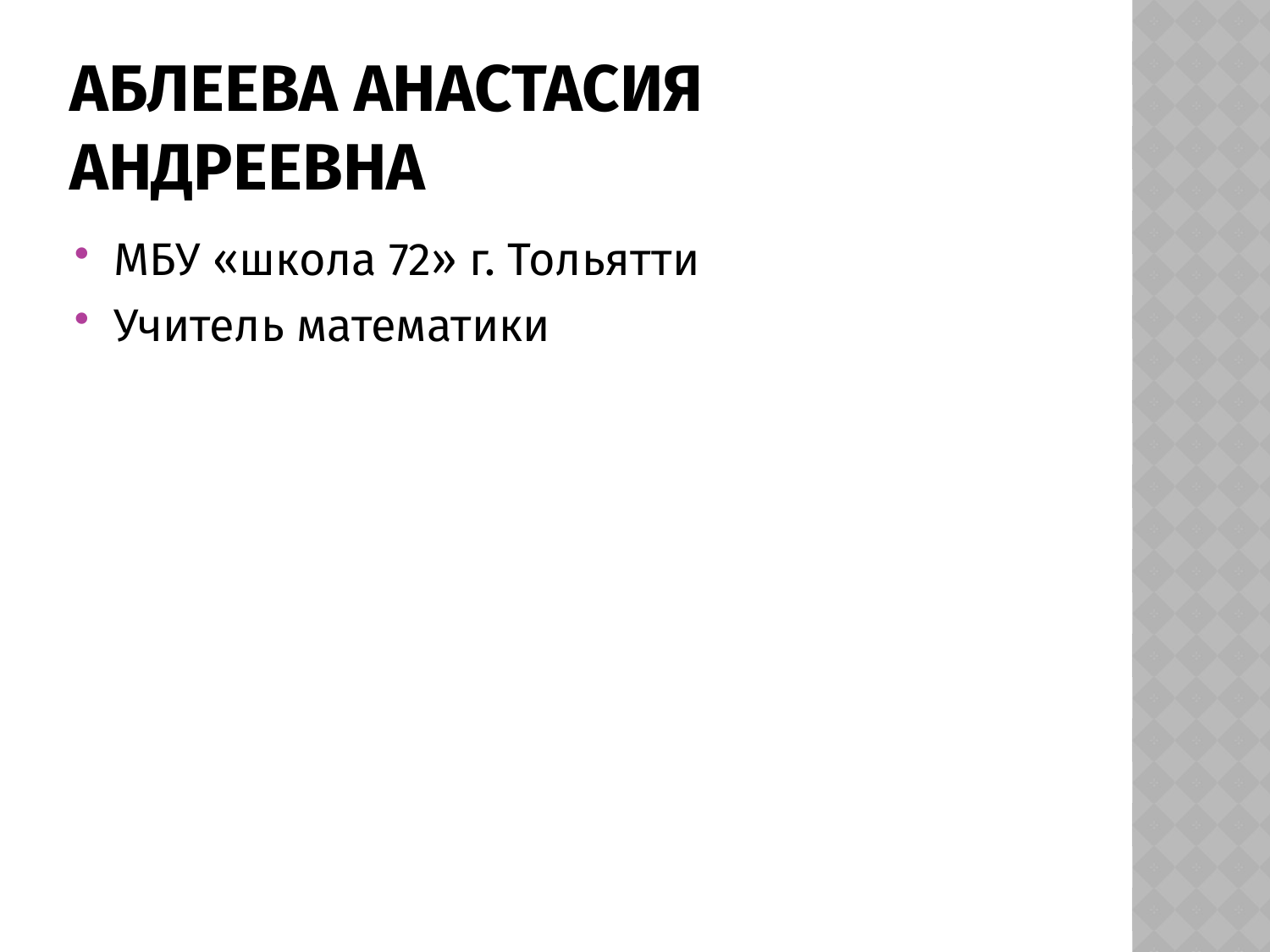

# Аблеева Анастасия Андреевна
МБУ «школа 72» г. Тольятти
Учитель математики